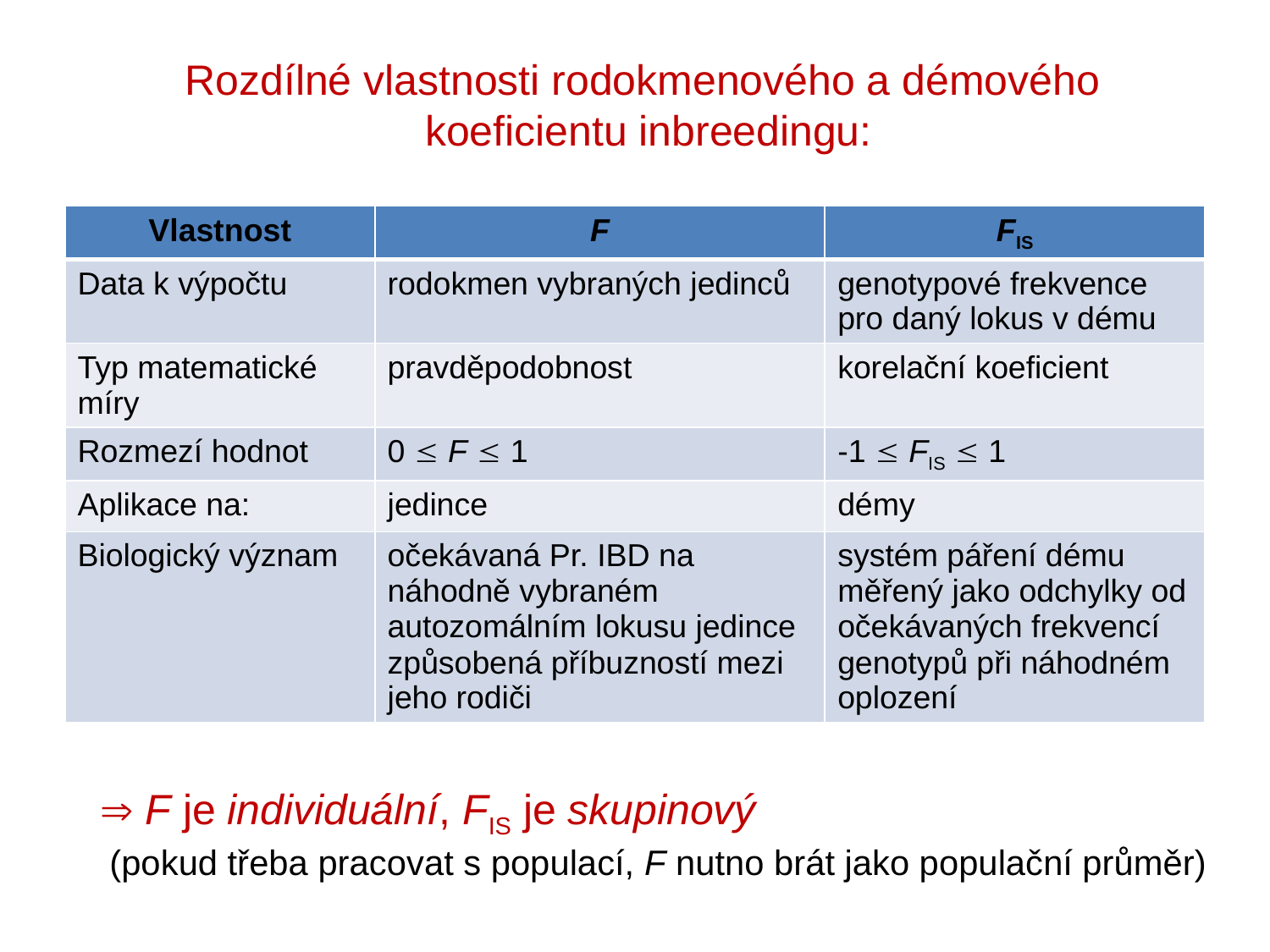

Rozdílné vlastnosti rodokmenového a démového
koeficientu inbreedingu:
| Vlastnost | F | FIS |
| --- | --- | --- |
| Data k výpočtu | rodokmen vybraných jedinců | genotypové frekvence pro daný lokus v dému |
| Typ matematické míry | pravděpodobnost | korelační koeficient |
| Rozmezí hodnot | 0 ≤ F ≤ 1 | -1 ≤ FIS ≤ 1 |
| Aplikace na: | jedince | démy |
| Biologický význam | očekávaná Pr. IBD na náhodně vybraném autozomálním lokusu jedince způsobená příbuzností mezi jeho rodiči | systém páření dému měřený jako odchylky od očekávaných frekvencí genotypů při náhodném oplození |
⇒ F je individuální, FIS je skupinový
 (pokud třeba pracovat s populací, F nutno brát jako populační průměr)